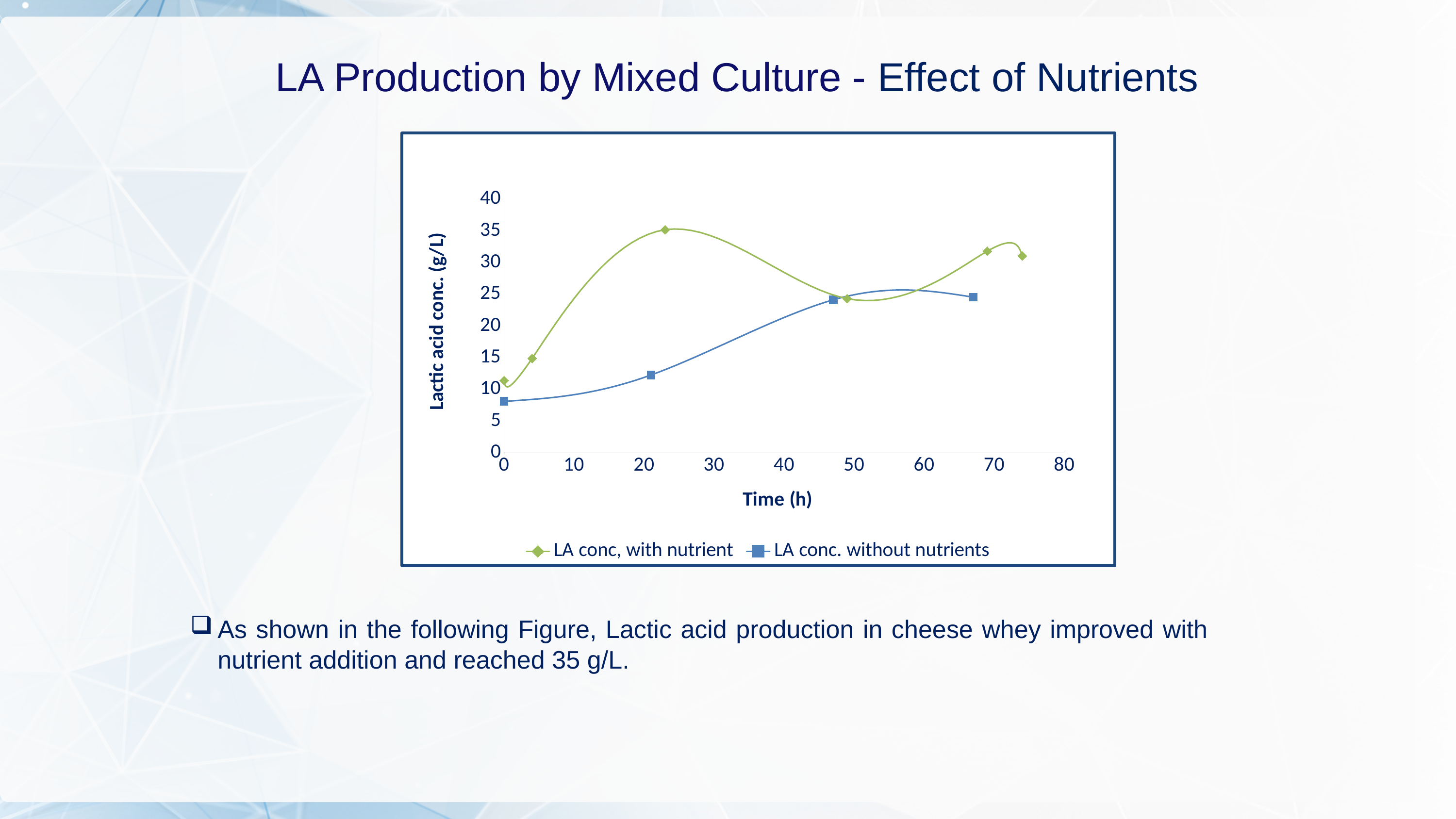

LA Production by Mixed Culture - Effect of Nutrients

### Chart

| Category |  |  |
|---|---|---|
As shown in the following Figure, Lactic acid production in cheese whey improved with nutrient addition and reached 35 g/L.
37